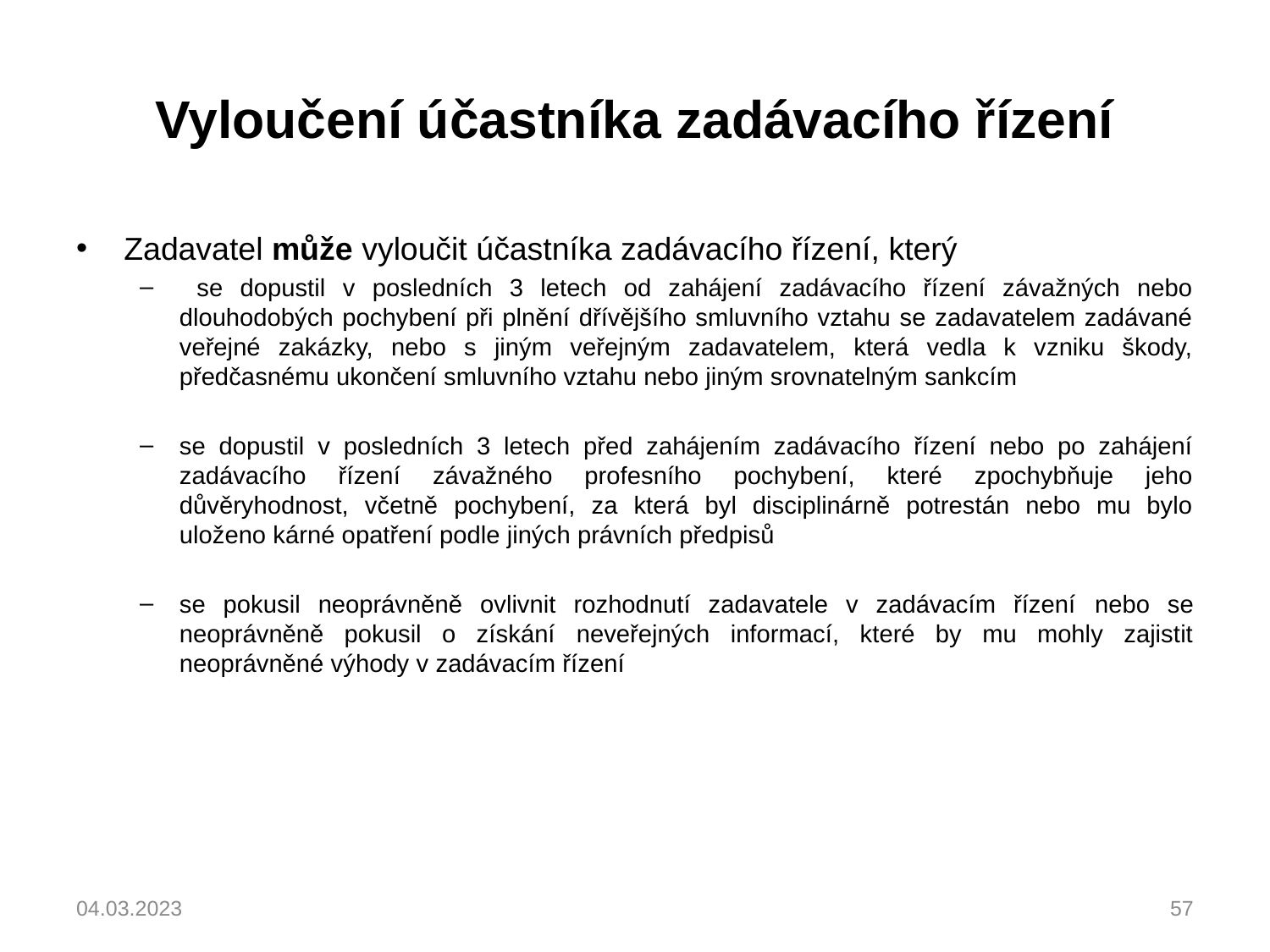

# Vyloučení účastníka zadávacího řízení
Zadavatel může vyloučit účastníka zadávacího řízení, který
 se dopustil v posledních 3 letech od zahájení zadávacího řízení závažných nebo dlouhodobých pochybení při plnění dřívějšího smluvního vztahu se zadavatelem zadávané veřejné zakázky, nebo s jiným veřejným zadavatelem, která vedla k vzniku škody, předčasnému ukončení smluvního vztahu nebo jiným srovnatelným sankcím

se dopustil v posledních 3 letech před zahájením zadávacího řízení nebo po zahájení zadávacího řízení závažného profesního pochybení, které zpochybňuje jeho důvěryhodnost, včetně pochybení, za která byl disciplinárně potrestán nebo mu bylo uloženo kárné opatření podle jiných právních předpisů

se pokusil neoprávněně ovlivnit rozhodnutí zadavatele v zadávacím řízení nebo se neoprávněně pokusil o získání neveřejných informací, které by mu mohly zajistit neoprávněné výhody v zadávacím řízení

04.03.2023

57